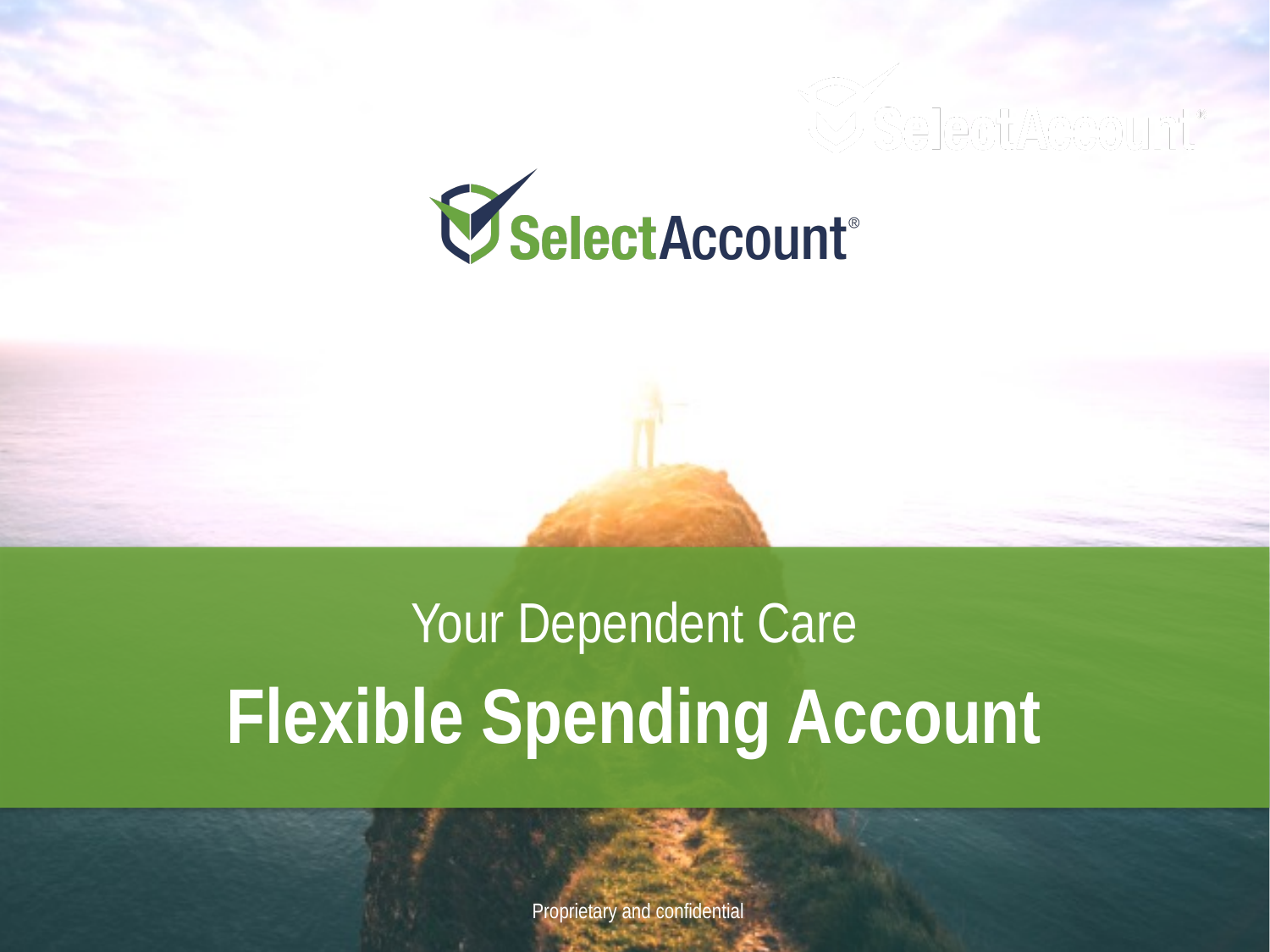

Your Dependent Care
Flexible Spending Account
Proprietary and confidential